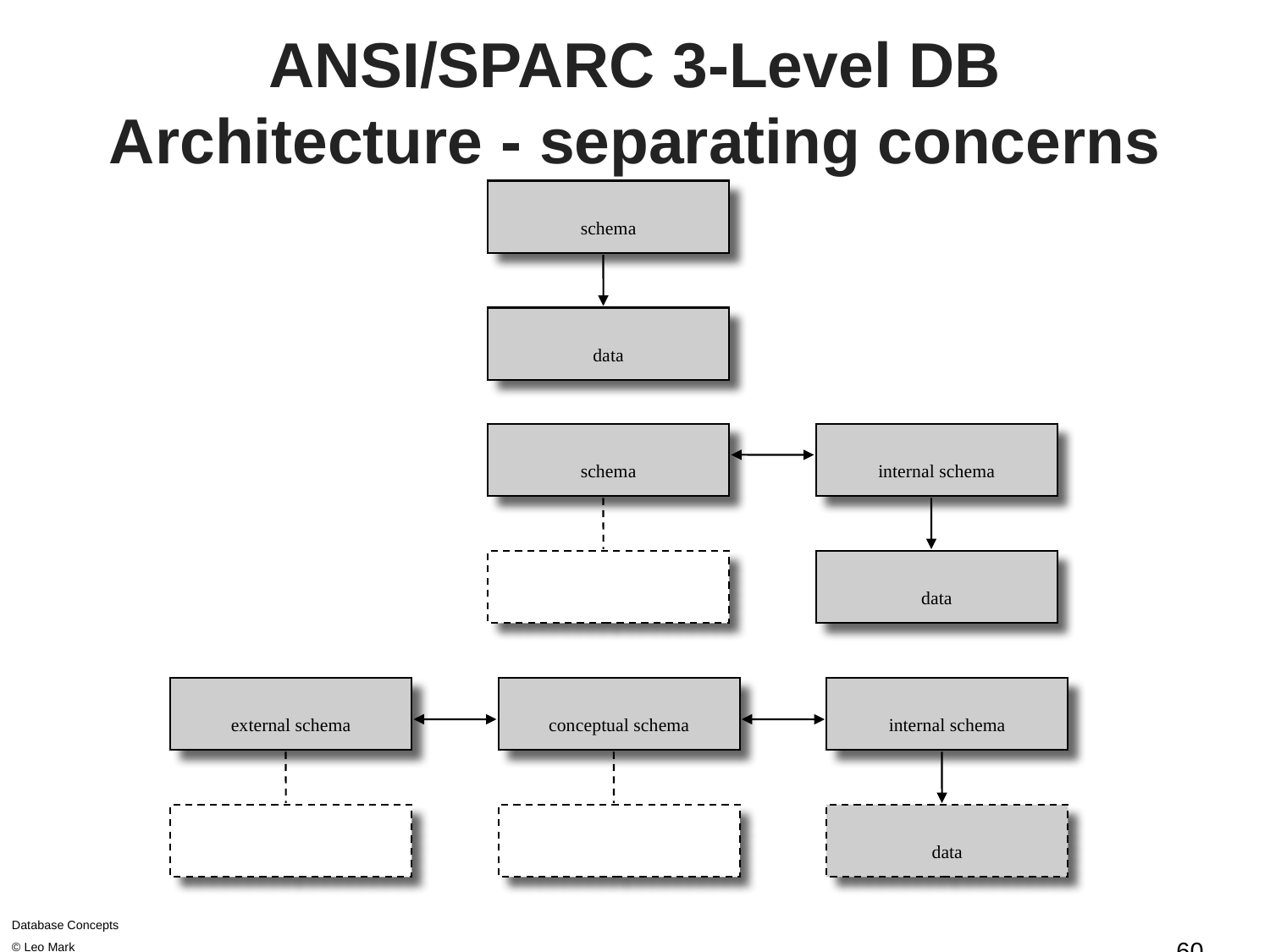

# ANSI/SPARC 3-Level DB Architecture - separating concerns
schema

data
schema
internal schema

data
external schema
conceptual schema
internal schema

data